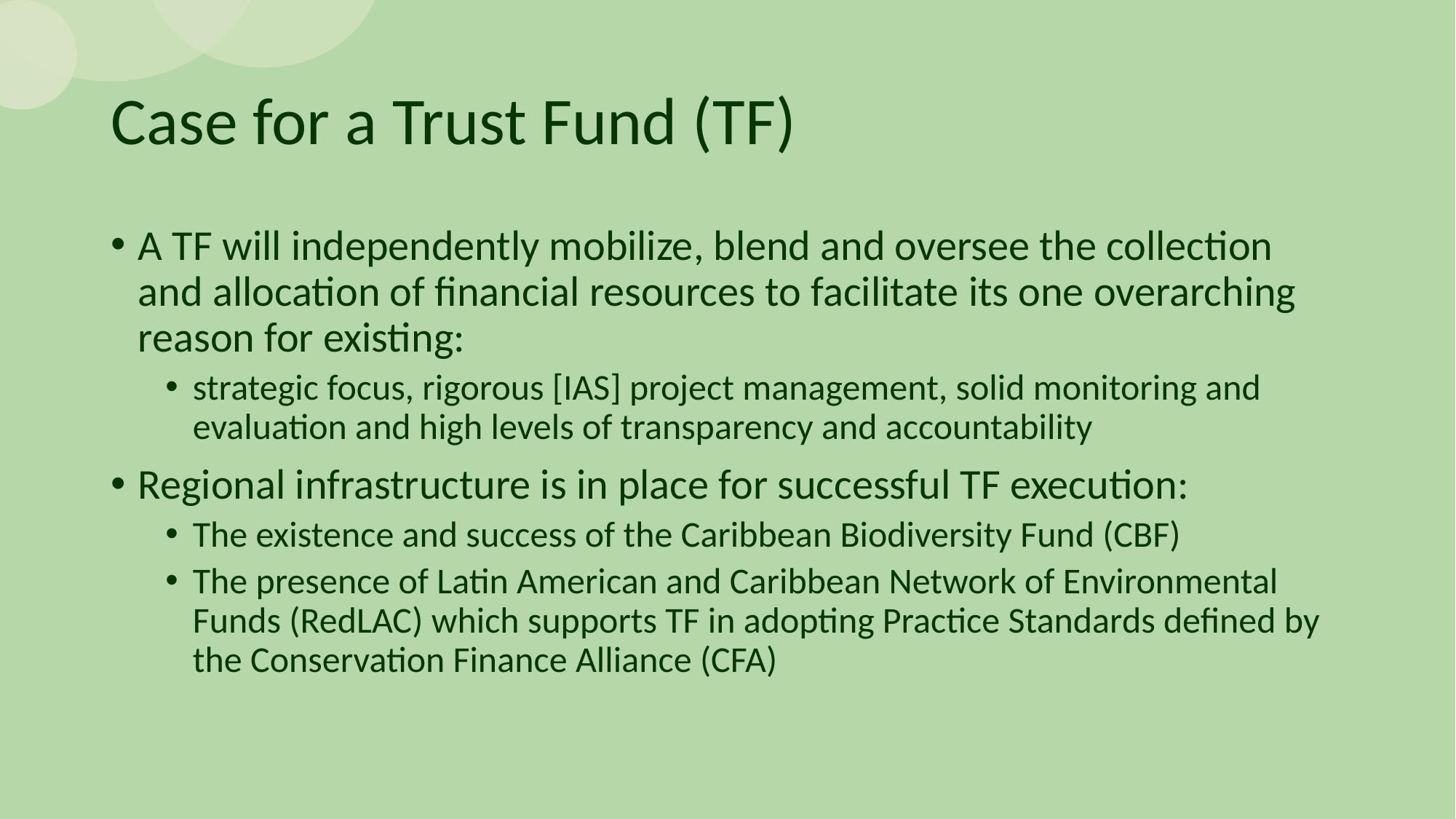

# Case for a Trust Fund (TF)
A TF will independently mobilize, blend and oversee the collection and allocation of financial resources to facilitate its one overarching reason for existing:
strategic focus, rigorous [IAS] project management, solid monitoring and evaluation and high levels of transparency and accountability
Regional infrastructure is in place for successful TF execution:
The existence and success of the Caribbean Biodiversity Fund (CBF)
The presence of Latin American and Caribbean Network of Environmental Funds (RedLAC) which supports TF in adopting Practice Standards defined by the Conservation Finance Alliance (CFA)